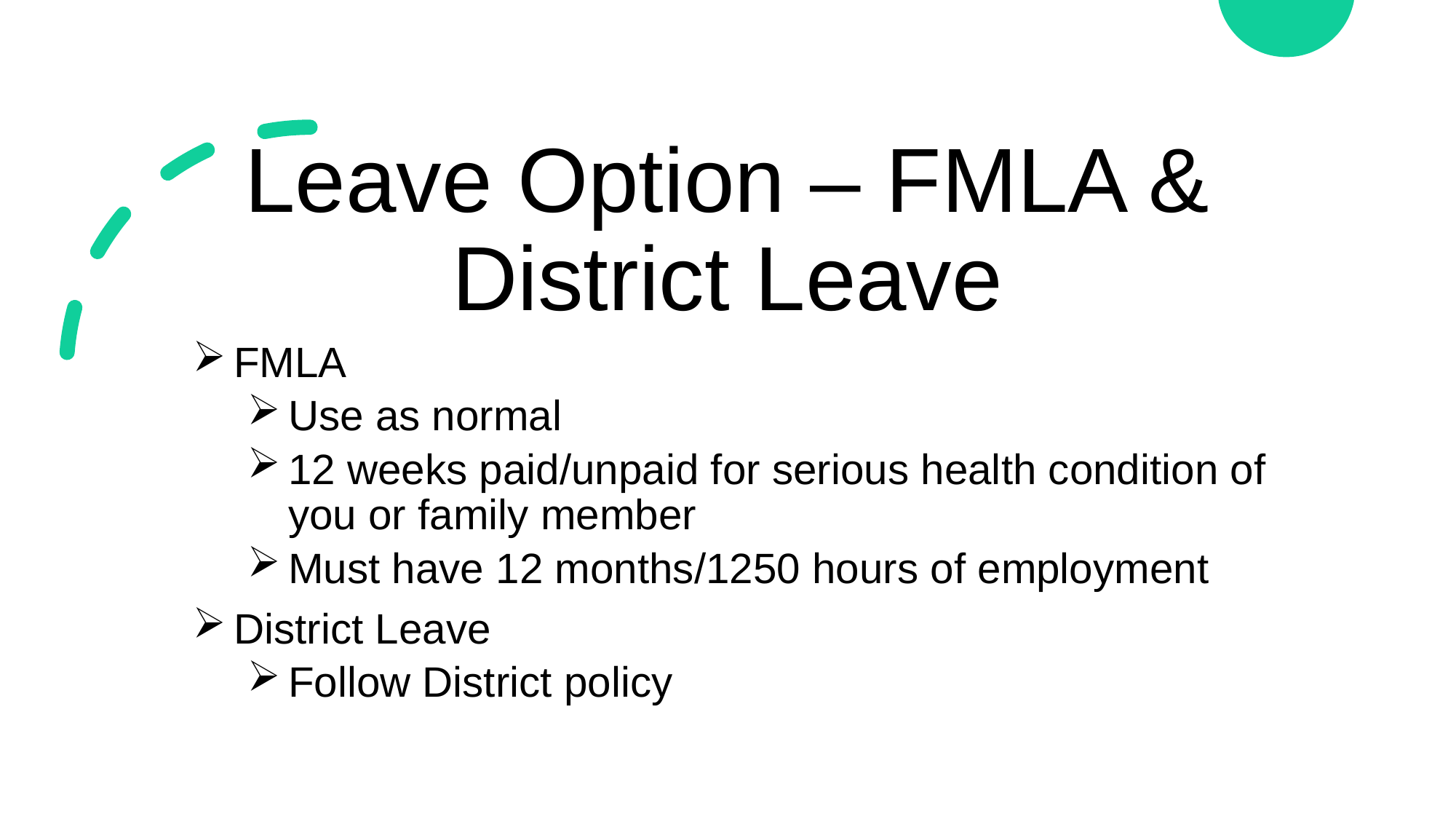

# Leave Option – FMLA & District Leave
FMLA
Use as normal
12 weeks paid/unpaid for serious health condition of you or family member
Must have 12 months/1250 hours of employment
District Leave
Follow District policy